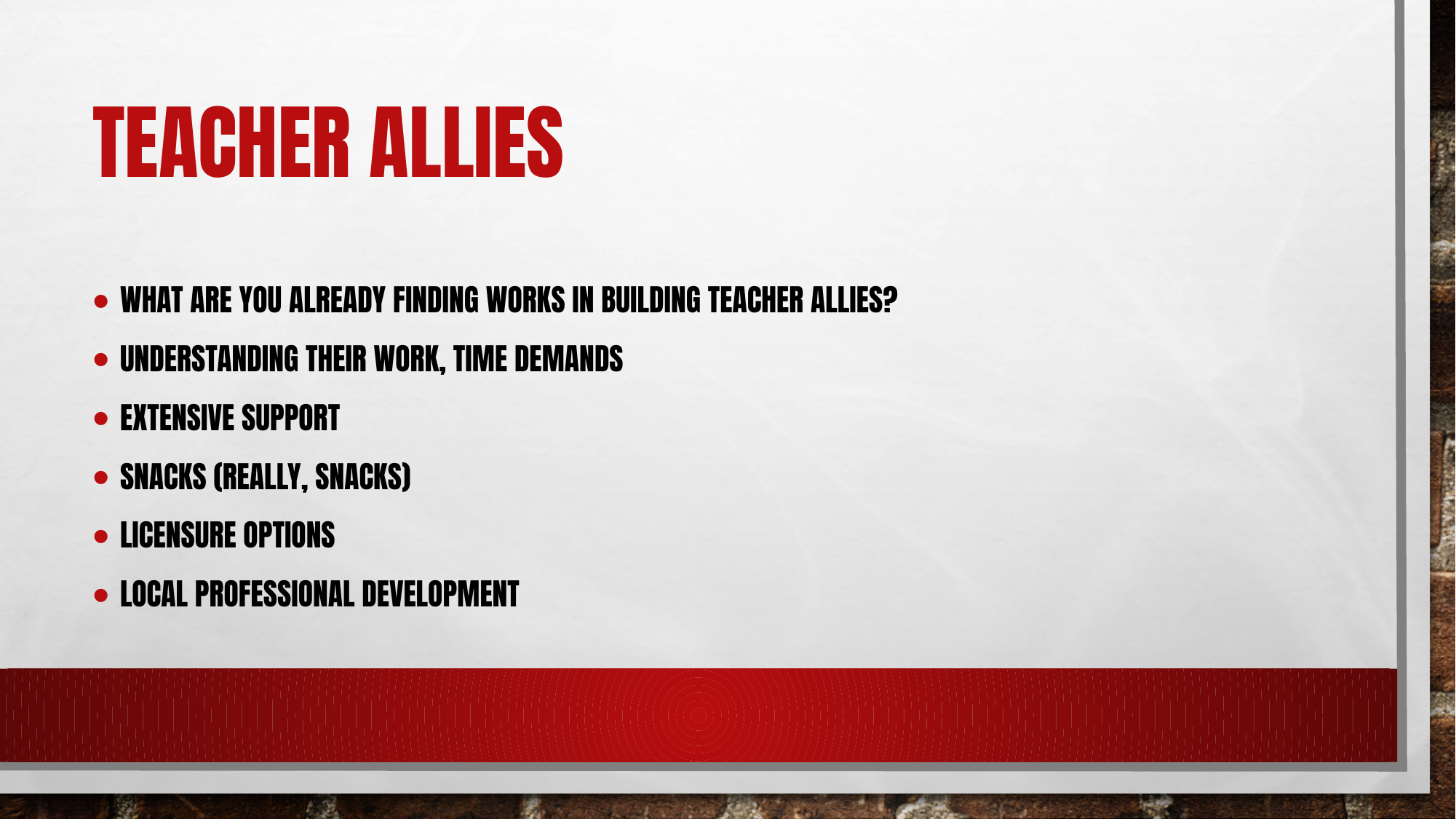

# Teacher Allies
What are you already finding works in building Teacher Allies?
Understanding Their work, time demands
Extensive Support
Snacks (really, snacks)
Licensure Options
Local Professional Development